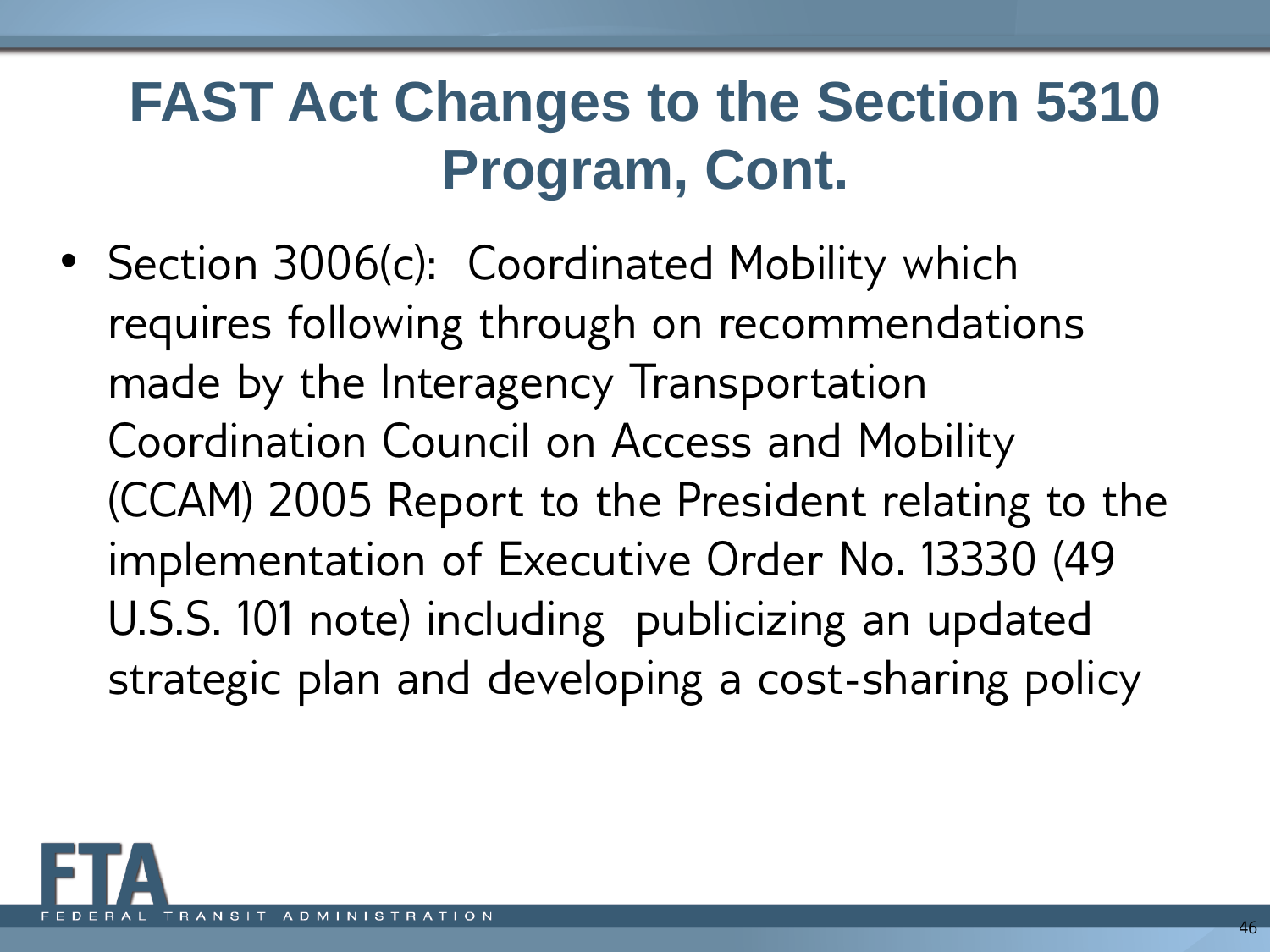

# FAST Act Changes to the Section 5310 Program, Cont.
Section 3006(c):  Coordinated Mobility which requires following through on recommendations made by the Interagency Transportation Coordination Council on Access and Mobility (CCAM) 2005 Report to the President relating to the implementation of Executive Order No. 13330 (49 U.S.S. 101 note) including  publicizing an updated strategic plan and developing a cost-sharing policy

46